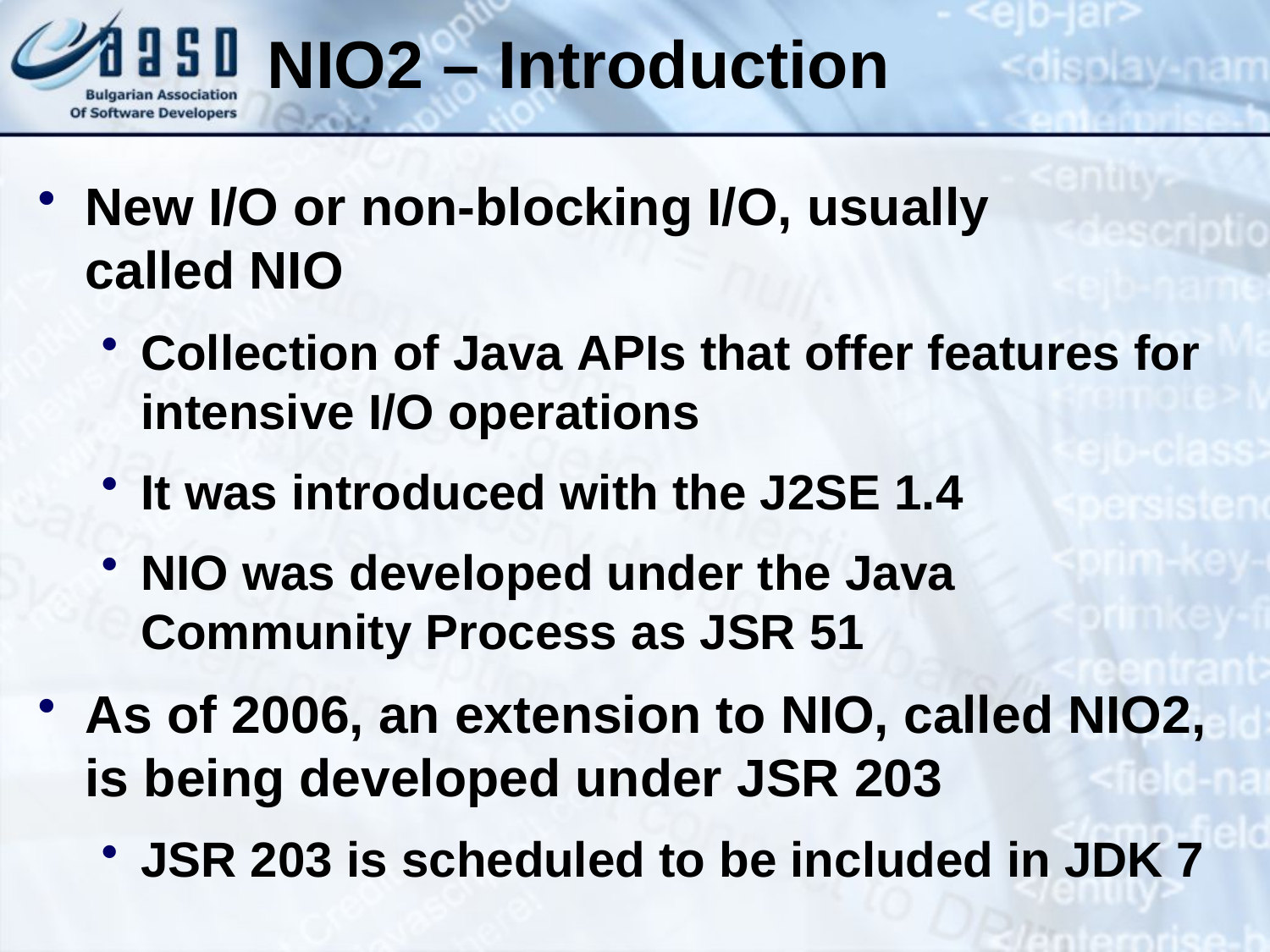

NIO2 – Introduction
New I/O or non-blocking I/O, usually called NIO
Collection of Java APIs that offer features for intensive I/O operations
It was introduced with the J2SE 1.4
NIO was developed under the Java Community Process as JSR 51
As of 2006, an extension to NIO, called NIO2, is being developed under JSR 203
JSR 203 is scheduled to be included in JDK 7